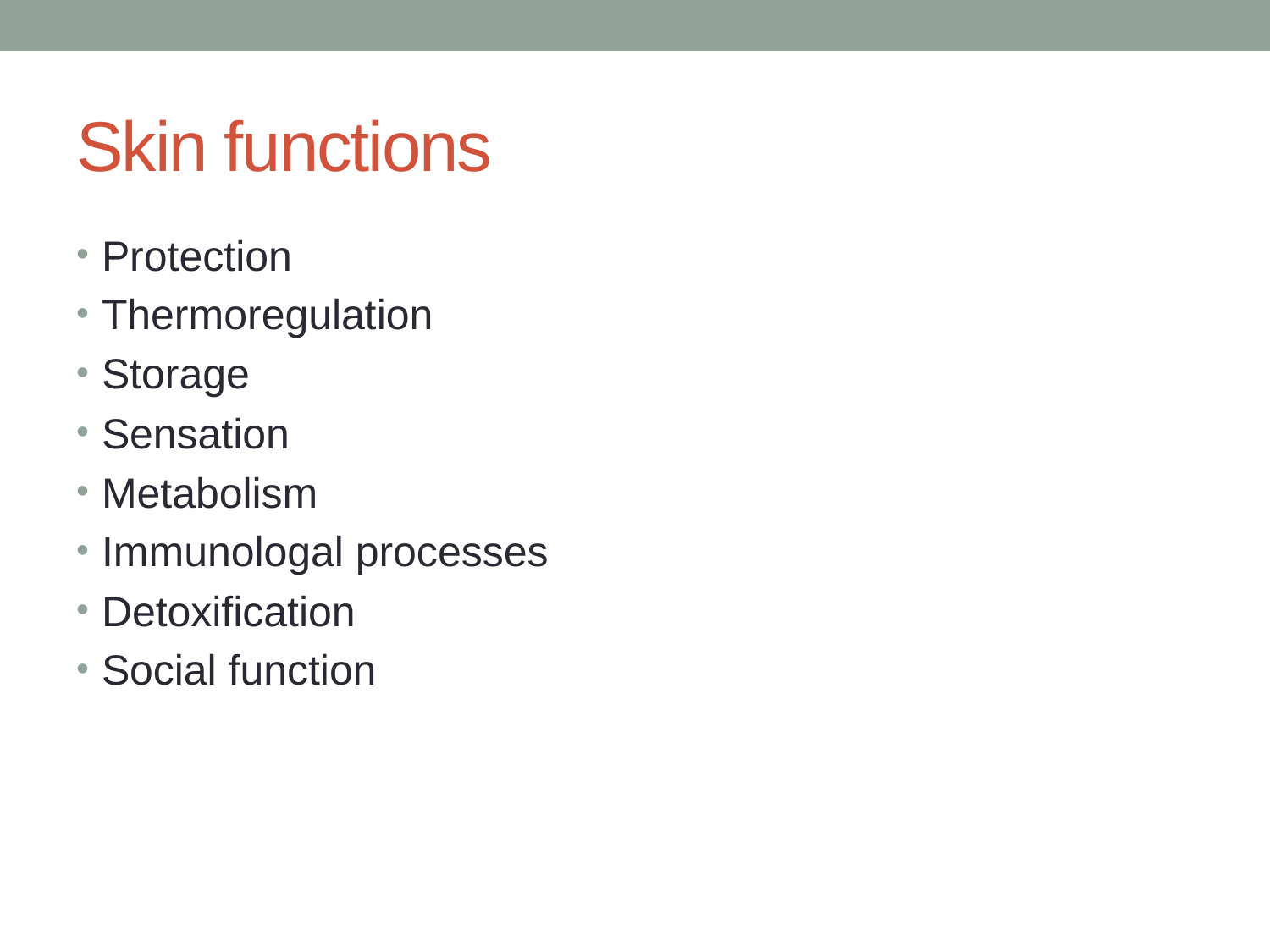

# Skin functions
Protection
Thermoregulation
Storage
Sensation
Metabolism
Immunologal processes
Detoxification
Social function